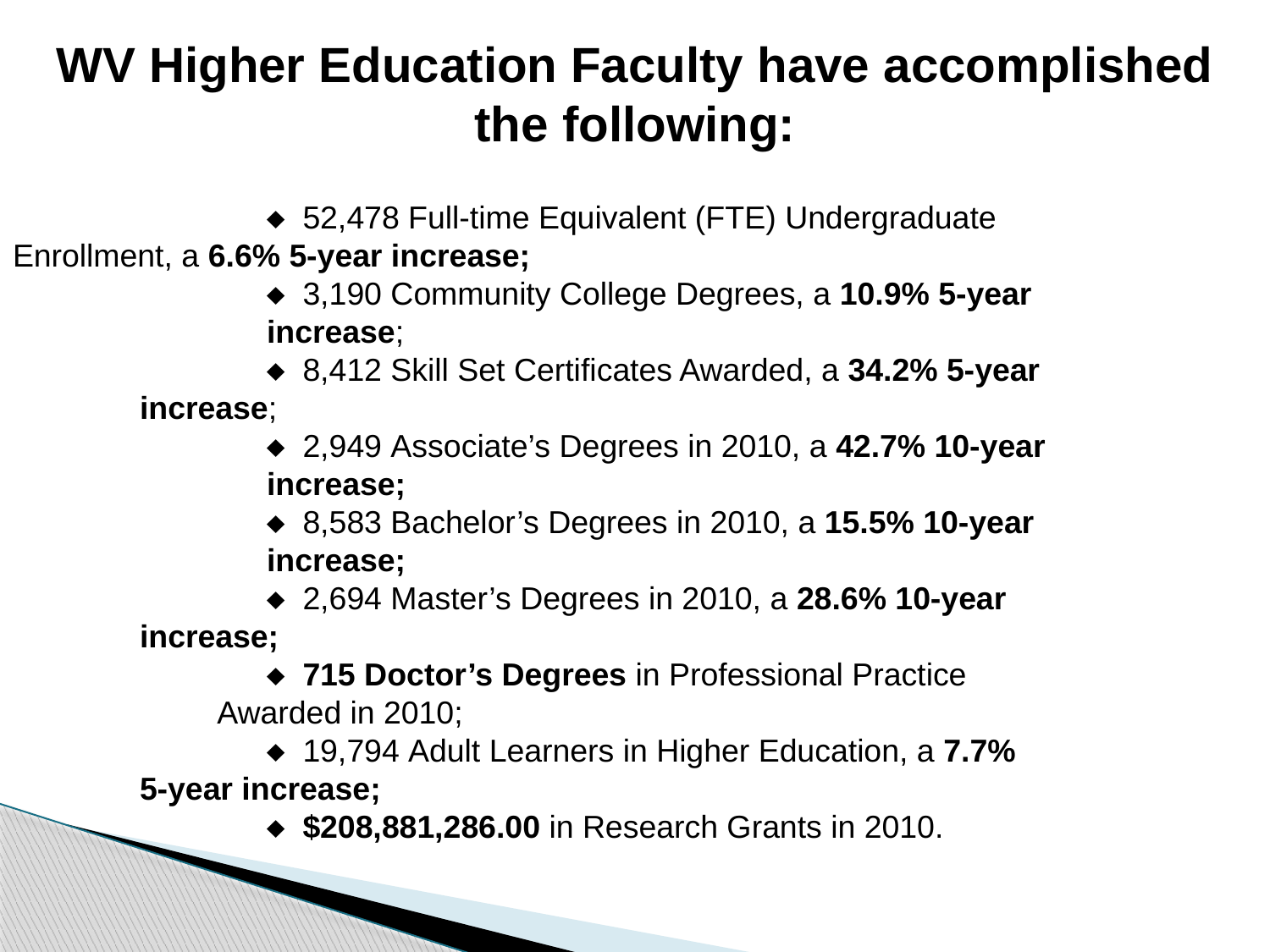

WV Higher Education Faculty have accomplished the following:

		♦  52,478 Full-time Equivalent (FTE) Undergraduate 		Enrollment, a 6.6% 5-year increase;
		♦  3,190 Community College Degrees, a 10.9% 5-year 			increase;
		♦  8,412 Skill Set Certificates Awarded, a 34.2% 5-year 		increase;
		♦  2,949 Associate’s Degrees in 2010, a 42.7% 10-year 			increase;
		♦  8,583 Bachelor’s Degrees in 2010, a 15.5% 10-year 			increase;
		♦  2,694 Master’s Degrees in 2010, a 28.6% 10-year 			increase;
		♦  715 Doctor’s Degrees in Professional Practice
                       Awarded in 2010;
		♦  19,794 Adult Learners in Higher Education, a 7.7%       		5-year increase;
		♦  $208,881,286.00 in Research Grants in 2010.